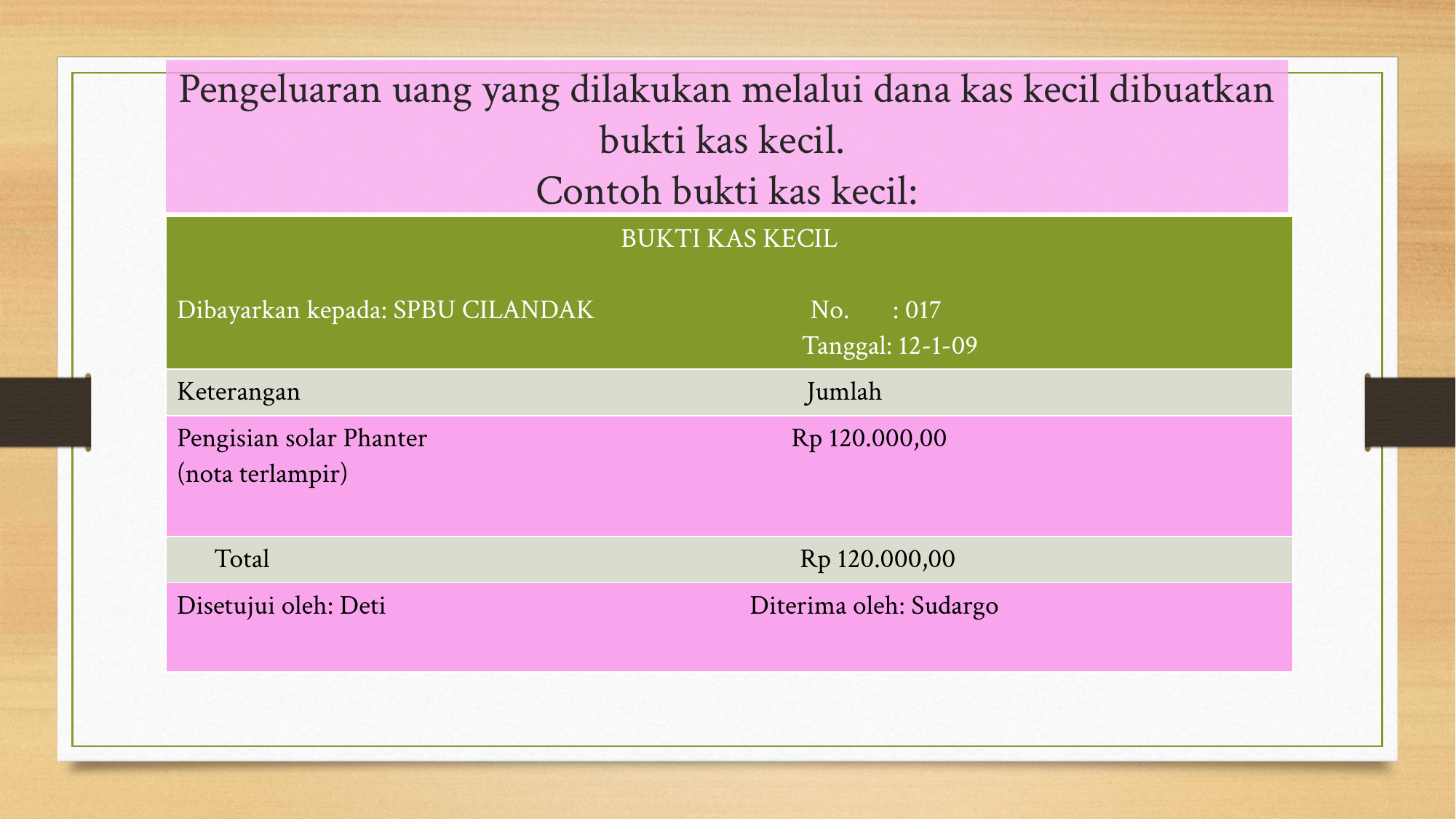

# Pengeluaran uang yang dilakukan melalui dana kas kecil dibuatkan bukti kas kecil. Contoh bukti kas kecil:
| BUKTI KAS KECIL Dibayarkan kepada: SPBU CILANDAK No. : 017 Tanggal: 12-1-09 |
| --- |
| Keterangan Jumlah |
| Pengisian solar Phanter Rp 120.000,00 (nota terlampir) |
| Total Rp 120.000,00 |
| Disetujui oleh: Deti Diterima oleh: Sudargo |